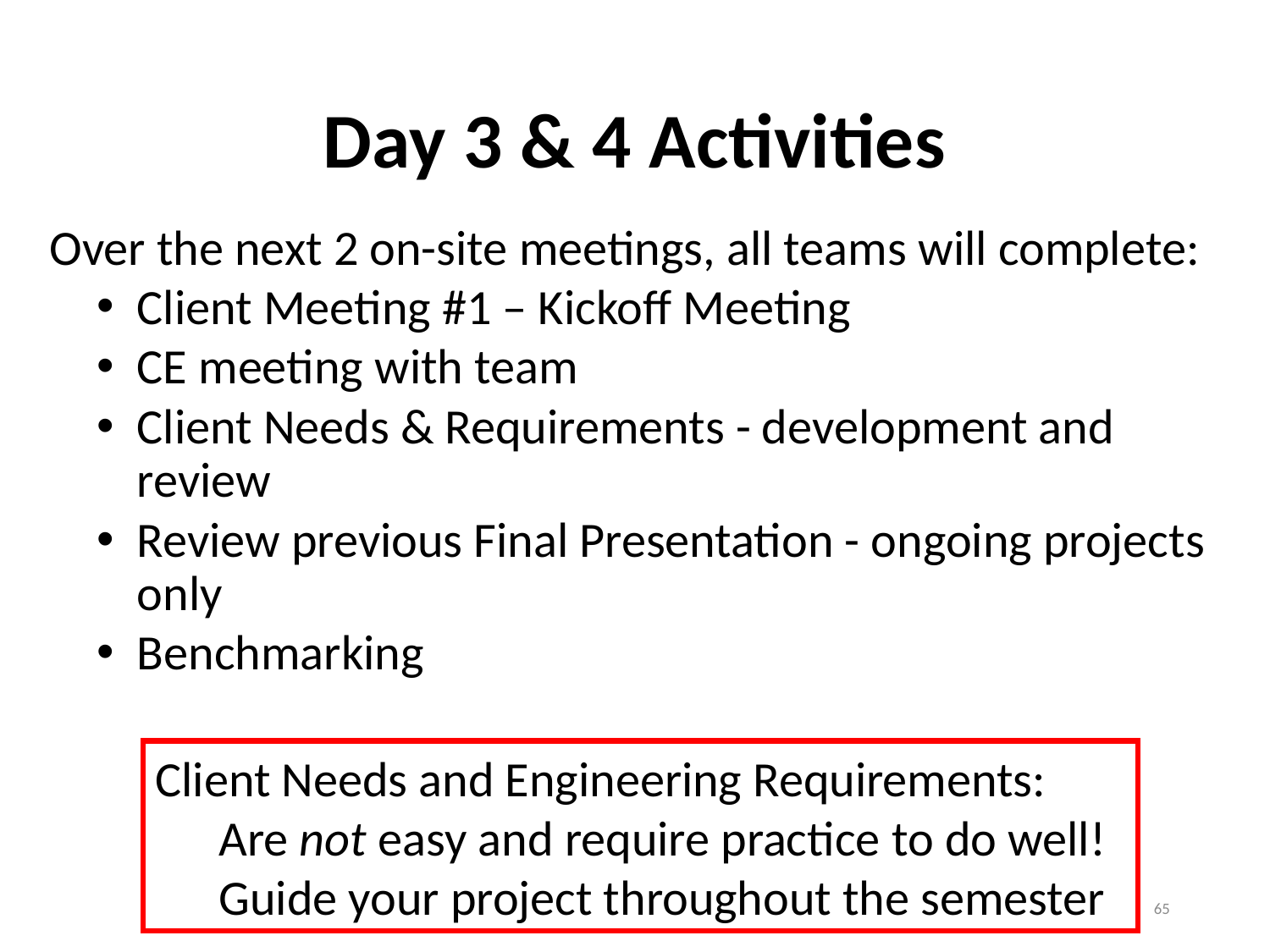

# Day 3 & 4 Activities
Over the next 2 on-site meetings, all teams will complete:
Client Meeting #1 – Kickoff Meeting
CE meeting with team
Client Needs & Requirements - development and review
Review previous Final Presentation - ongoing projects only
Benchmarking
Client Needs and Engineering Requirements:
Are not easy and require practice to do well!
Guide your project throughout the semester
65